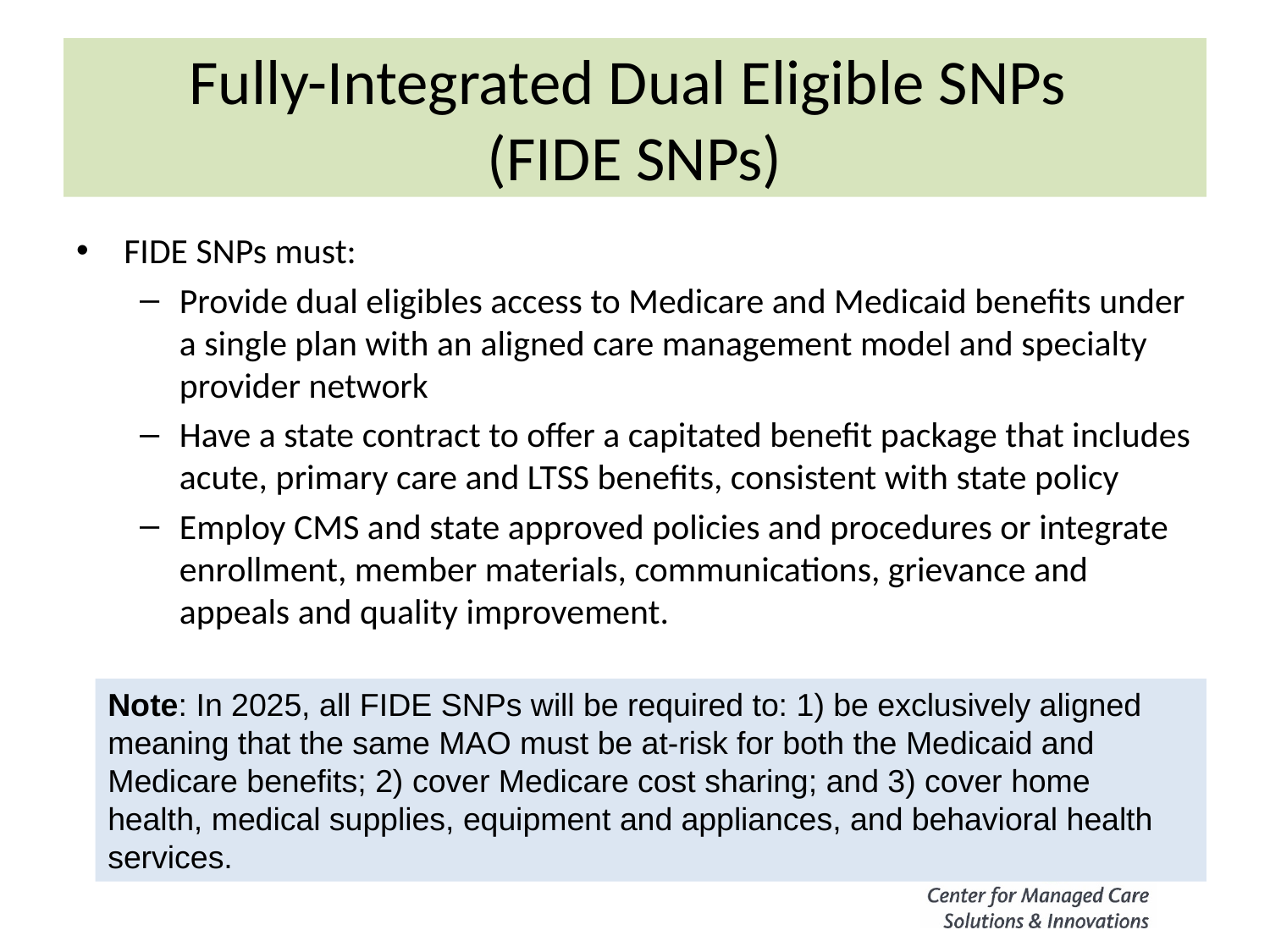

# Fully-Integrated Dual Eligible SNPs (FIDE SNPs)
FIDE SNPs must:
Provide dual eligibles access to Medicare and Medicaid benefits under a single plan with an aligned care management model and specialty provider network
Have a state contract to offer a capitated benefit package that includes acute, primary care and LTSS benefits, consistent with state policy
Employ CMS and state approved policies and procedures or integrate enrollment, member materials, communications, grievance and appeals and quality improvement.

Note: In 2025, all FIDE SNPs will be required to: 1) be exclusively aligned meaning that the same MAO must be at-risk for both the Medicaid and Medicare benefits; 2) cover Medicare cost sharing; and 3) cover home health, medical supplies, equipment and appliances, and behavioral health services.